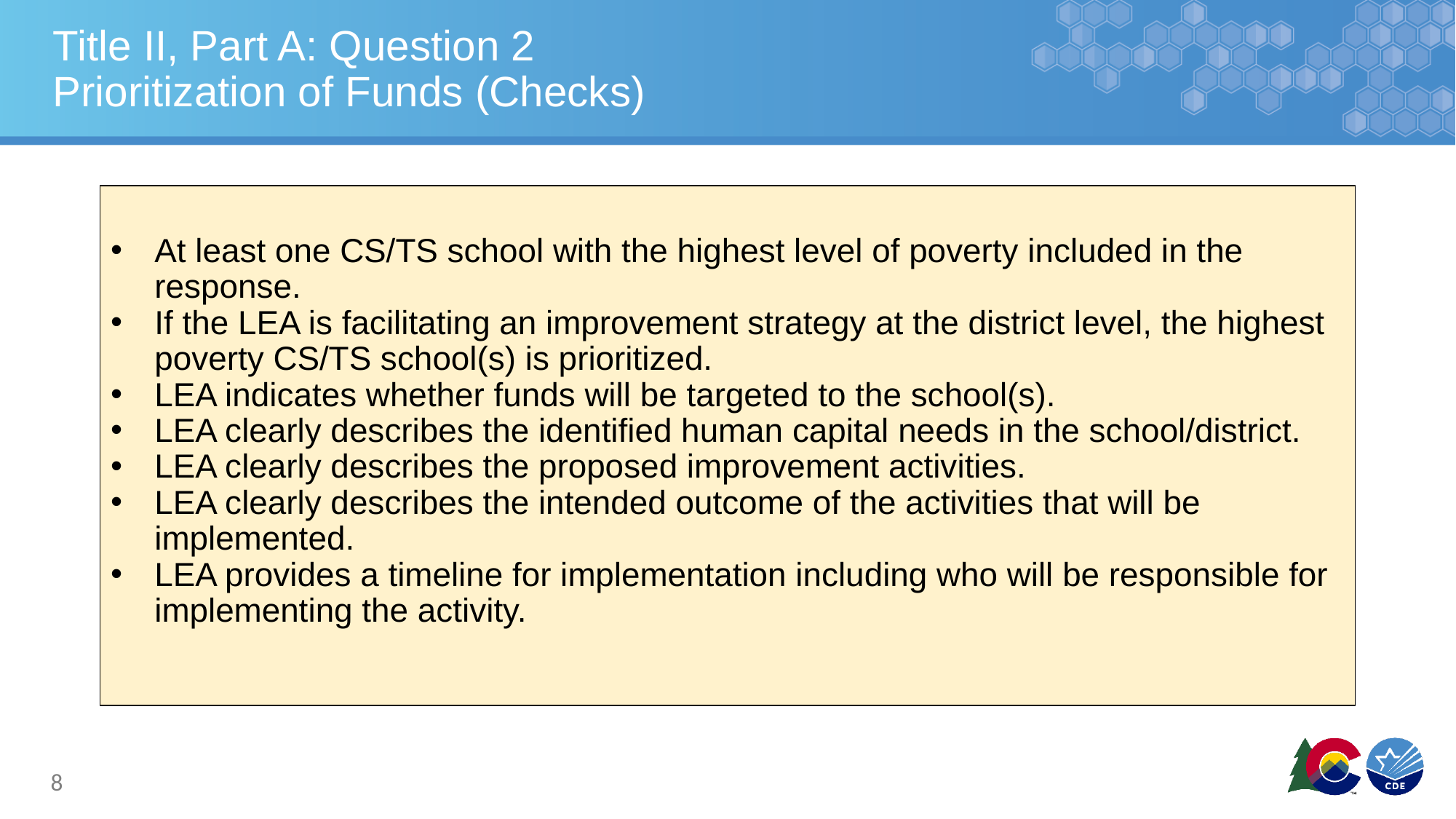

# Title II, Part A: Question 2
Prioritization of Funds (Checks)

At least one CS/TS school with the highest level of poverty included in the response.
If the LEA is facilitating an improvement strategy at the district level, the highest poverty CS/TS school(s) is prioritized.
LEA indicates whether funds will be targeted to the school(s).
LEA clearly describes the identified human capital needs in the school/district.
LEA clearly describes the proposed improvement activities.
LEA clearly describes the intended outcome of the activities that will be implemented.
LEA provides a timeline for implementation including who will be responsible for implementing the activity.
8